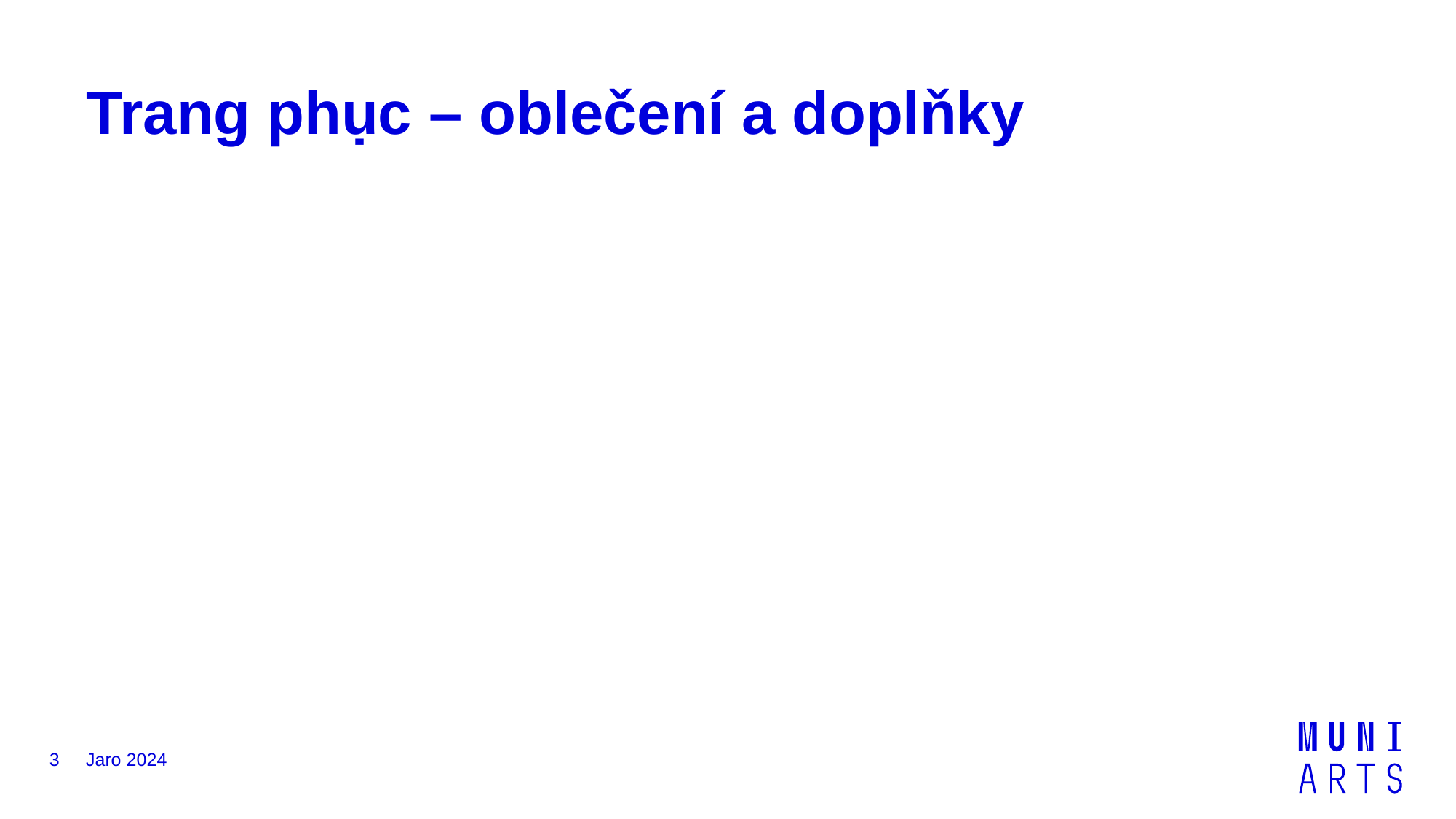

# Trang phục – oblečení a doplňky

3
Jaro 2024